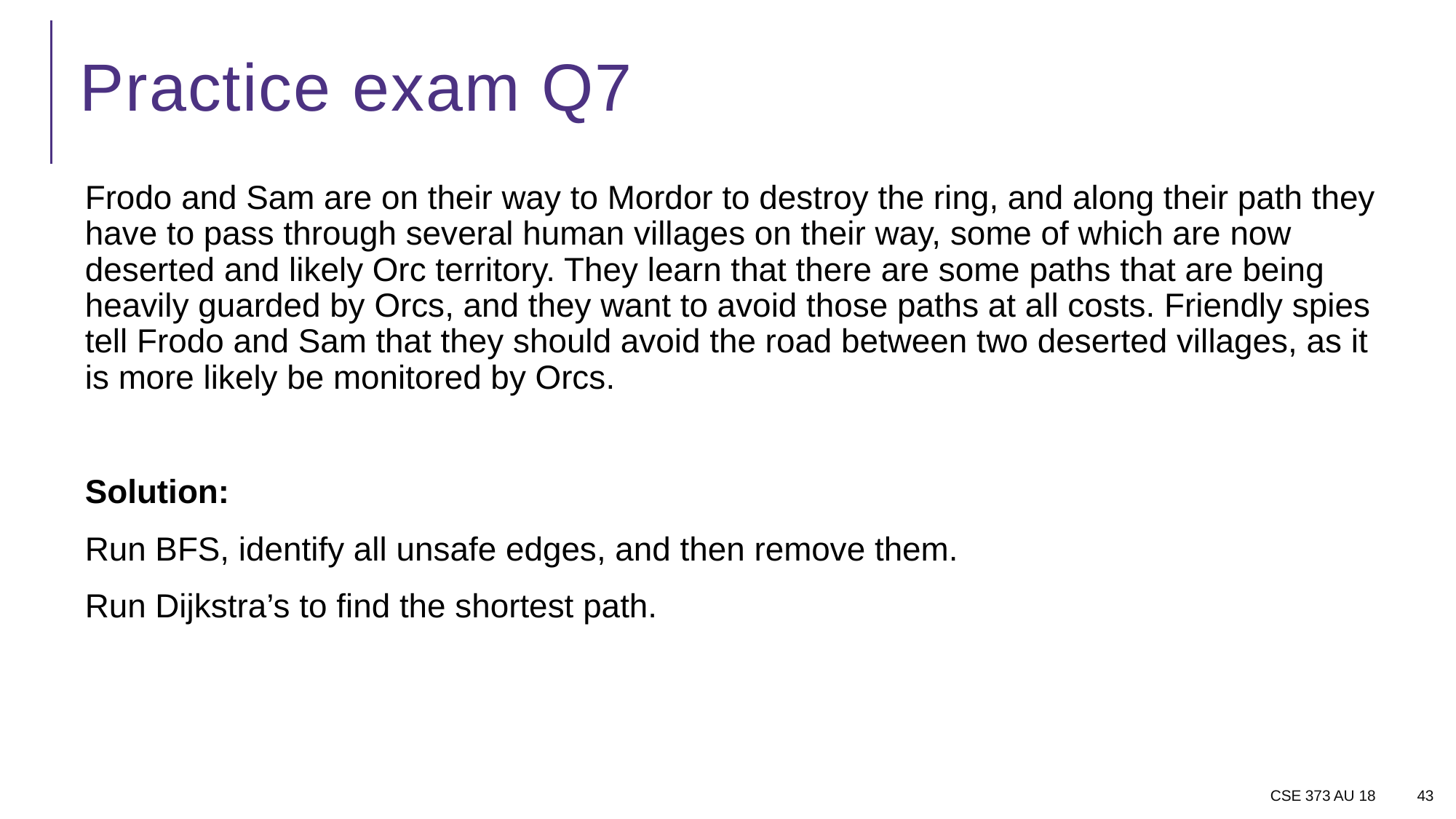

# Practice exam Q7
Frodo and Sam are on their way to Mordor to destroy the ring, and along their path they have to pass through several human villages on their way, some of which are now deserted and likely Orc territory. They learn that there are some paths that are being heavily guarded by Orcs, and they want to avoid those paths at all costs. Friendly spies tell Frodo and Sam that they should avoid the road between two deserted villages, as it is more likely be monitored by Orcs.

Solution:
Run BFS, identify all unsafe edges, and then remove them.
Run Dijkstra’s to find the shortest path.

CSE 373 AU 18
43